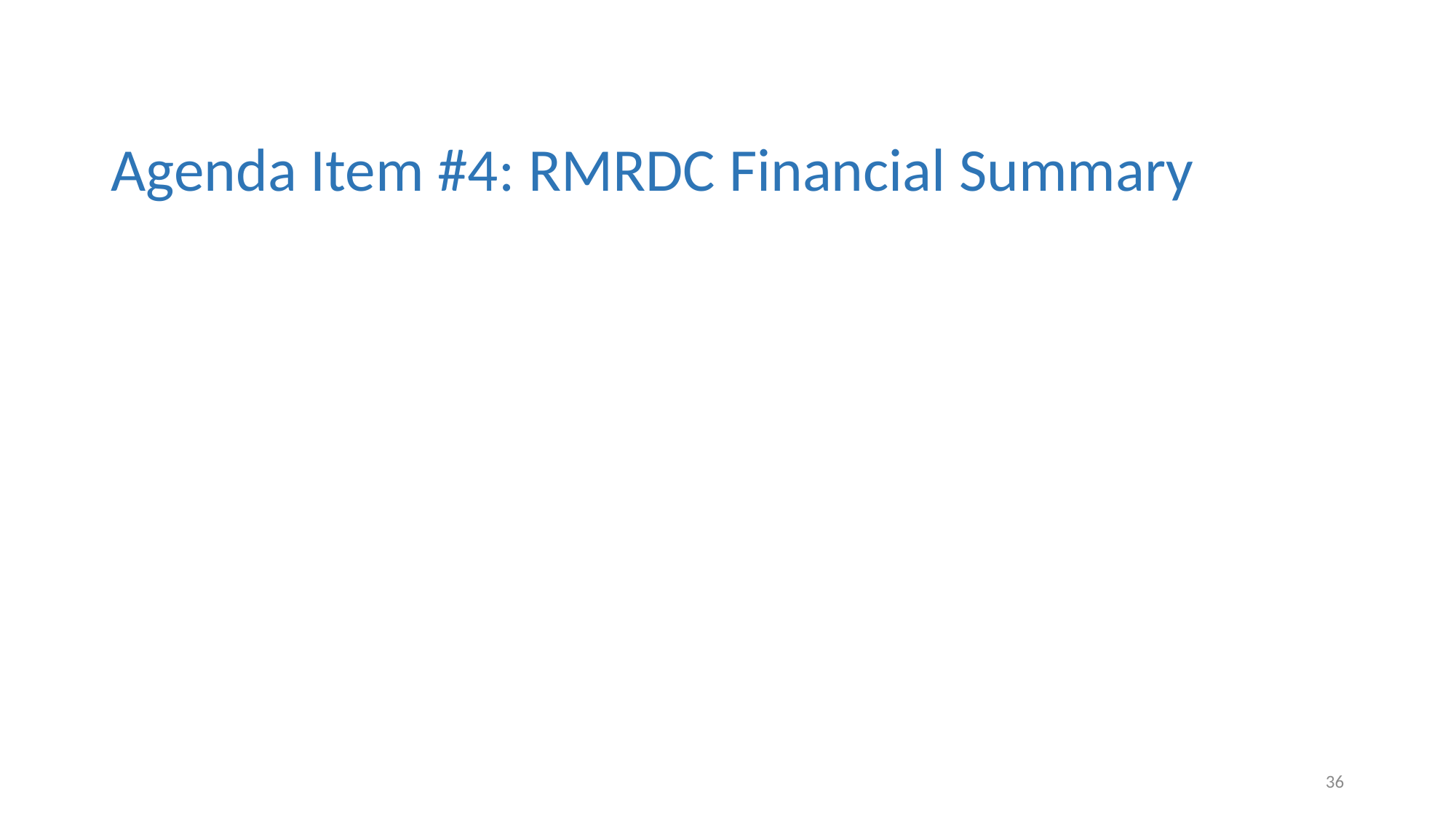

# Agenda Item #4: RMRDC Financial Summary
36